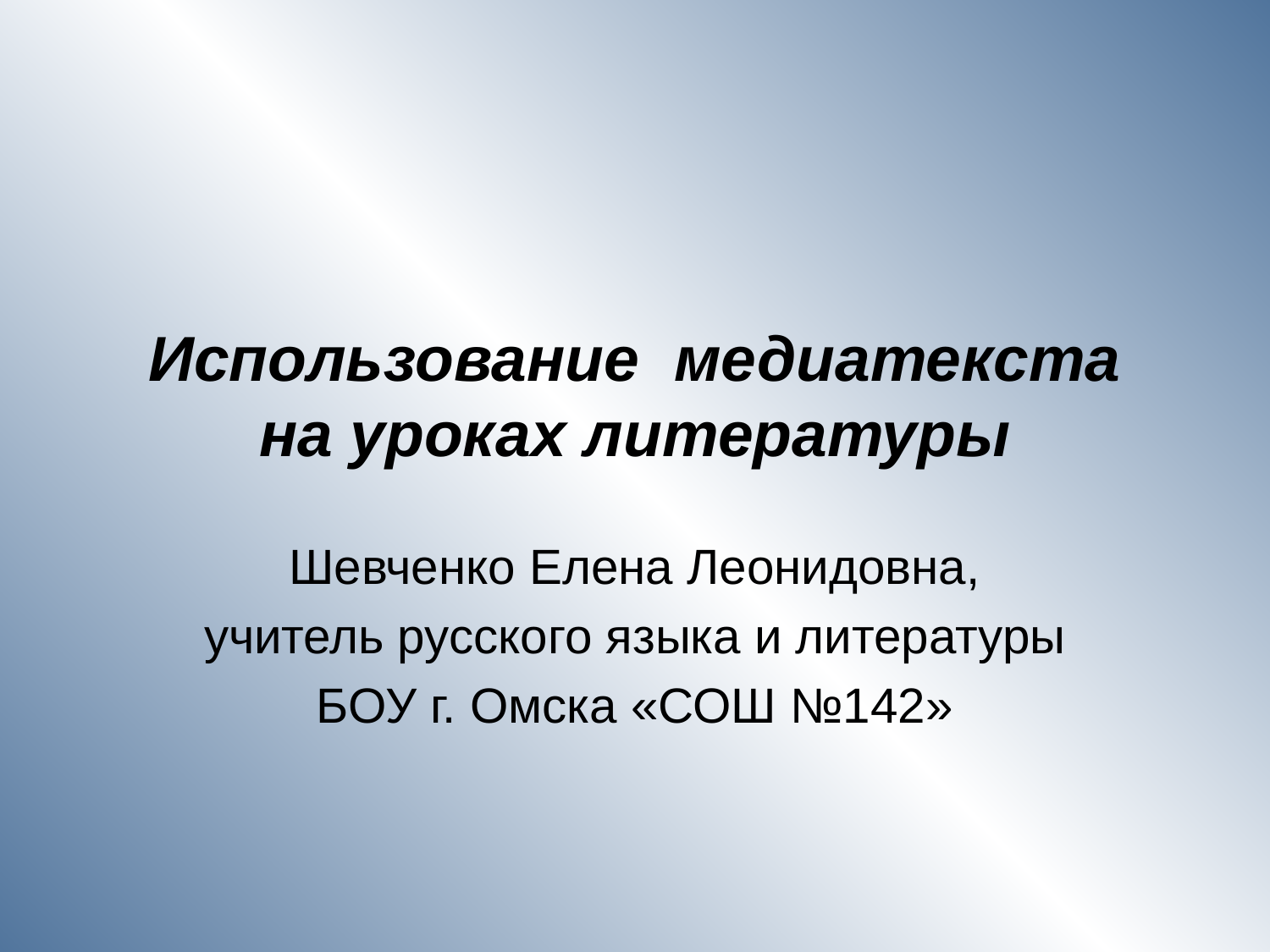

# Использование  медиатекста на уроках литературы
Шевченко Елена Леонидовна,
учитель русского языка и литературы
БОУ г. Омска «СОШ №142»